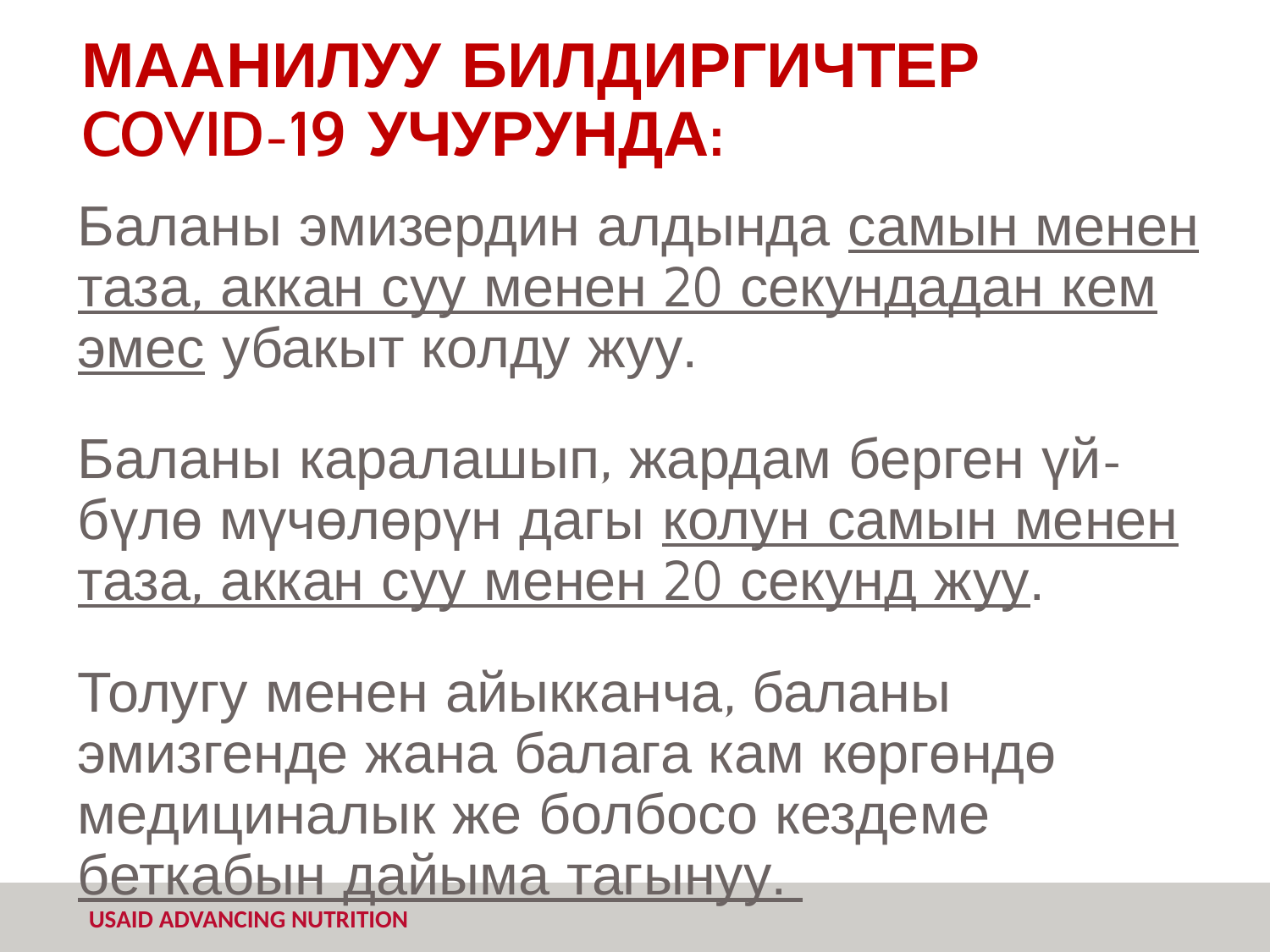

# МААНИЛУУ БИЛДИРГИЧТЕР COVID-19 УЧУРУНДА:
Баланы эмизердин алдында самын менен таза, аккан суу менен 20 секундадан кем эмес убакыт колду жуу.

Баланы каралашып, жардам берген үй-бүлө мүчөлөрүн дагы колун самын менен таза, аккан суу менен 20 секунд жуу.

Толугу менен айыкканча, баланы эмизгенде жана балага кам көргөндө медициналык же болбосо кездеме беткабын дайыма тагынуу.